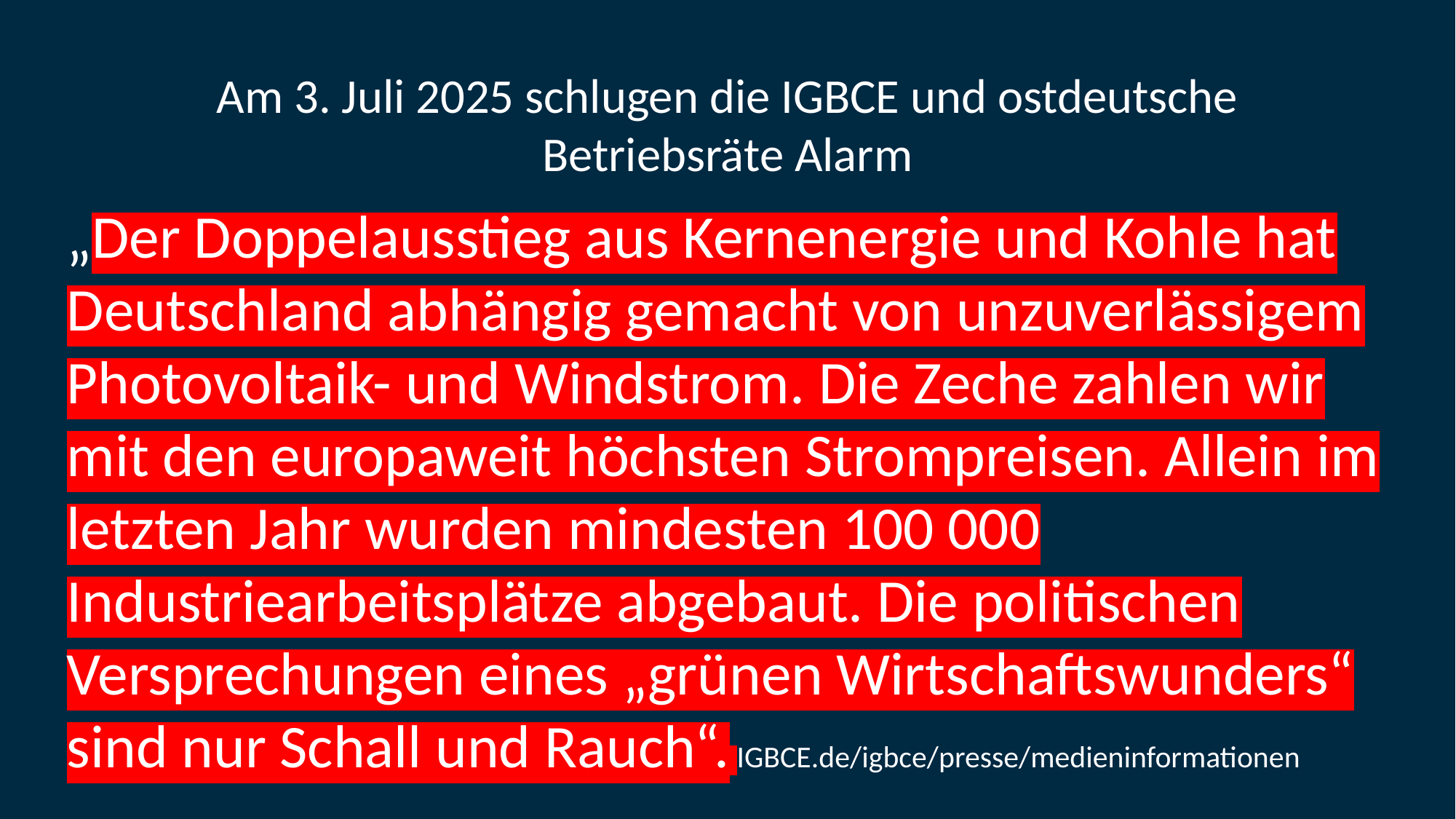

# Am 3. Juli 2025 schlugen die IGBCE und ostdeutsche Betriebsräte Alarm
„Der Doppelausstieg aus Kernenergie und Kohle hat Deutschland abhängig gemacht von unzuverlässigem Photovoltaik- und Windstrom. Die Zeche zahlen wir mit den europaweit höchsten Strompreisen. Allein im letzten Jahr wurden mindesten 100 000 Industriearbeitsplätze abgebaut. Die politischen Versprechungen eines „grünen Wirtschaftswunders“ sind nur Schall und Rauch“. IGBCE.de/igbce/presse/medieninformationen